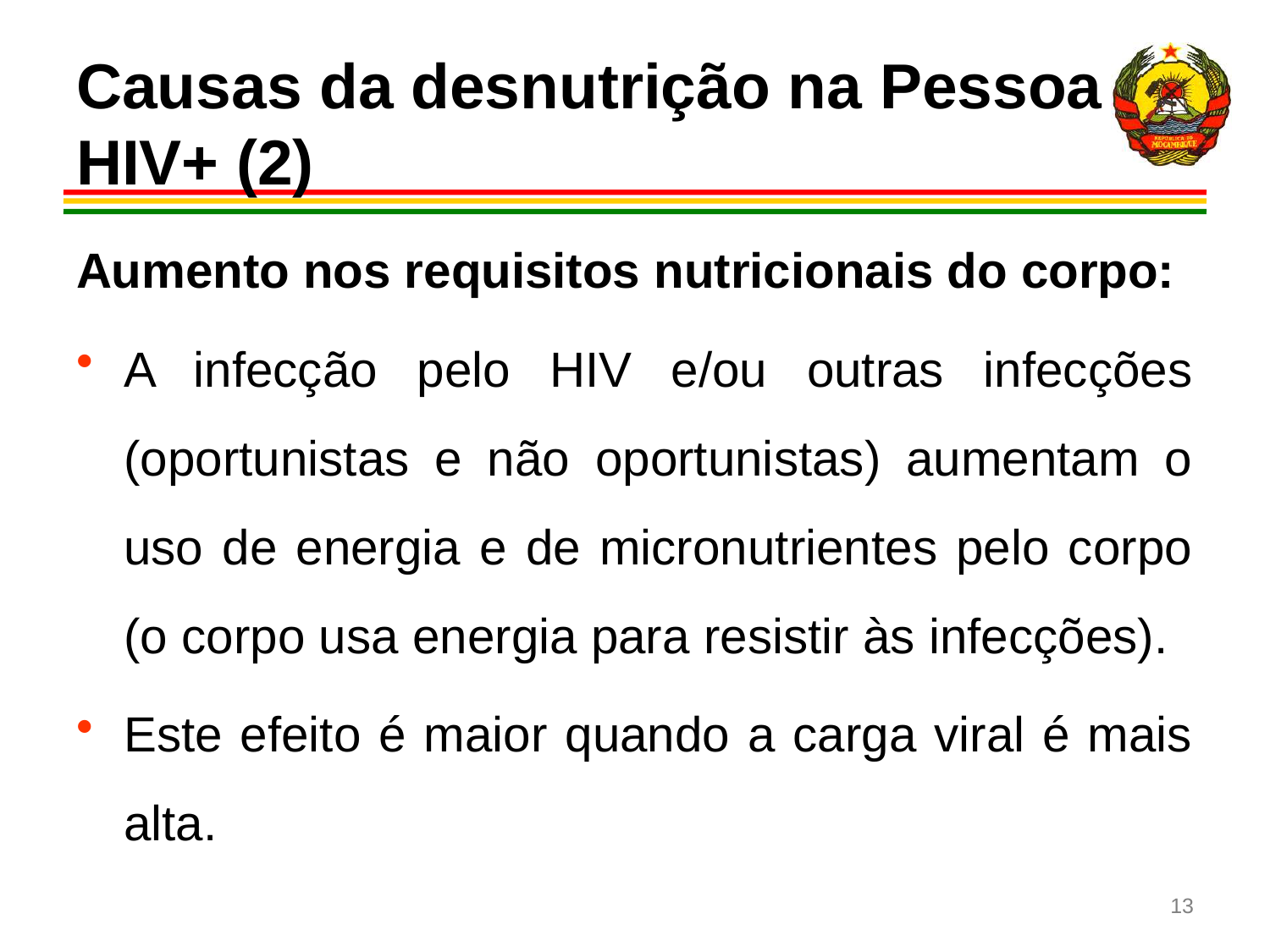

# Causas da desnutrição na Pessoa HIV+ (2)
Aumento nos requisitos nutricionais do corpo:
A infecção pelo HIV e/ou outras infecções (oportunistas e não oportunistas) aumentam o uso de energia e de micronutrientes pelo corpo (o corpo usa energia para resistir às infecções).
Este efeito é maior quando a carga viral é mais alta.

.